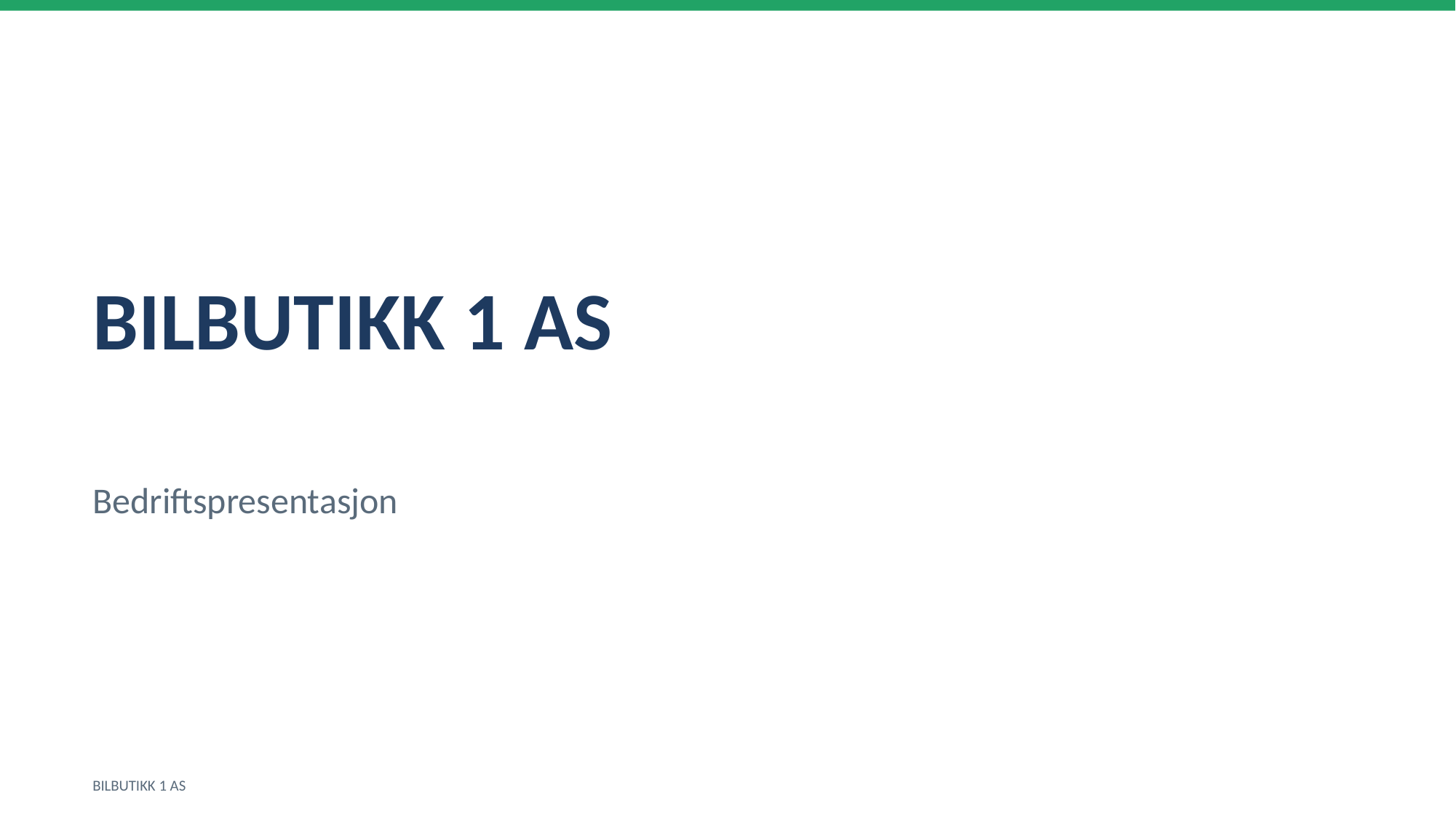

BILBUTIKK 1 AS
Bedriftspresentasjon
BILBUTIKK 1 AS